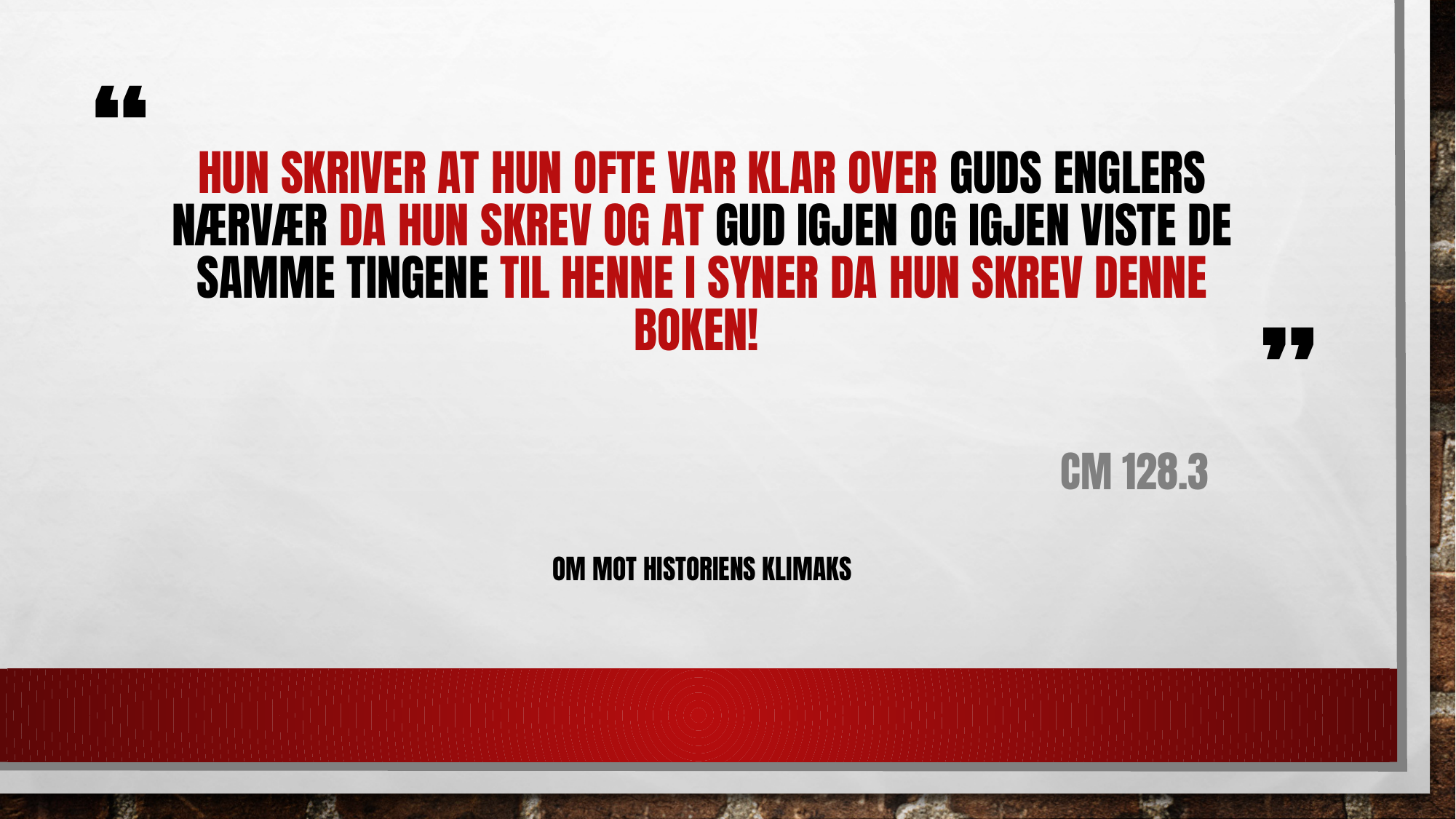

# Hun skriver at hun ofte var klar over Guds englers nærvær da hun skrev og at Gud igjen og igjen viste de samme tingene til henne i syner da hun skrev denne boken!
CM 128.3
Om mot historiens klimaks